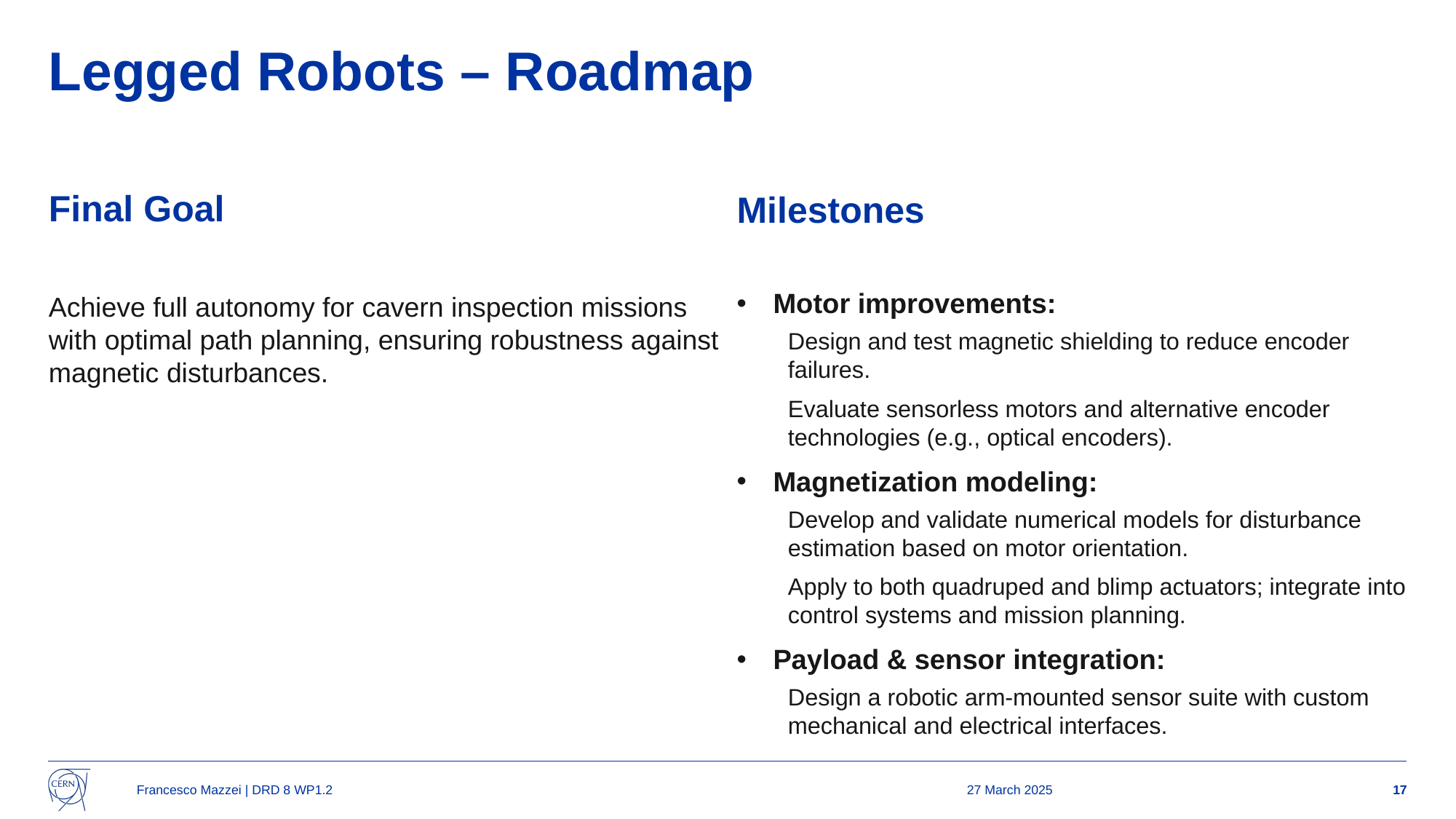

# Legged Robots – Roadmap
Final Goal
Milestones
Achieve full autonomy for cavern inspection missions with optimal path planning, ensuring robustness against magnetic disturbances.
Motor improvements:
Design and test magnetic shielding to reduce encoder failures.
Evaluate sensorless motors and alternative encoder technologies (e.g., optical encoders).
Magnetization modeling:
Develop and validate numerical models for disturbance estimation based on motor orientation.
Apply to both quadruped and blimp actuators; integrate into control systems and mission planning.
Payload & sensor integration:
Design a robotic arm-mounted sensor suite with custom mechanical and electrical interfaces.

Francesco Mazzei | DRD 8 WP1.2
27 March 2025
17